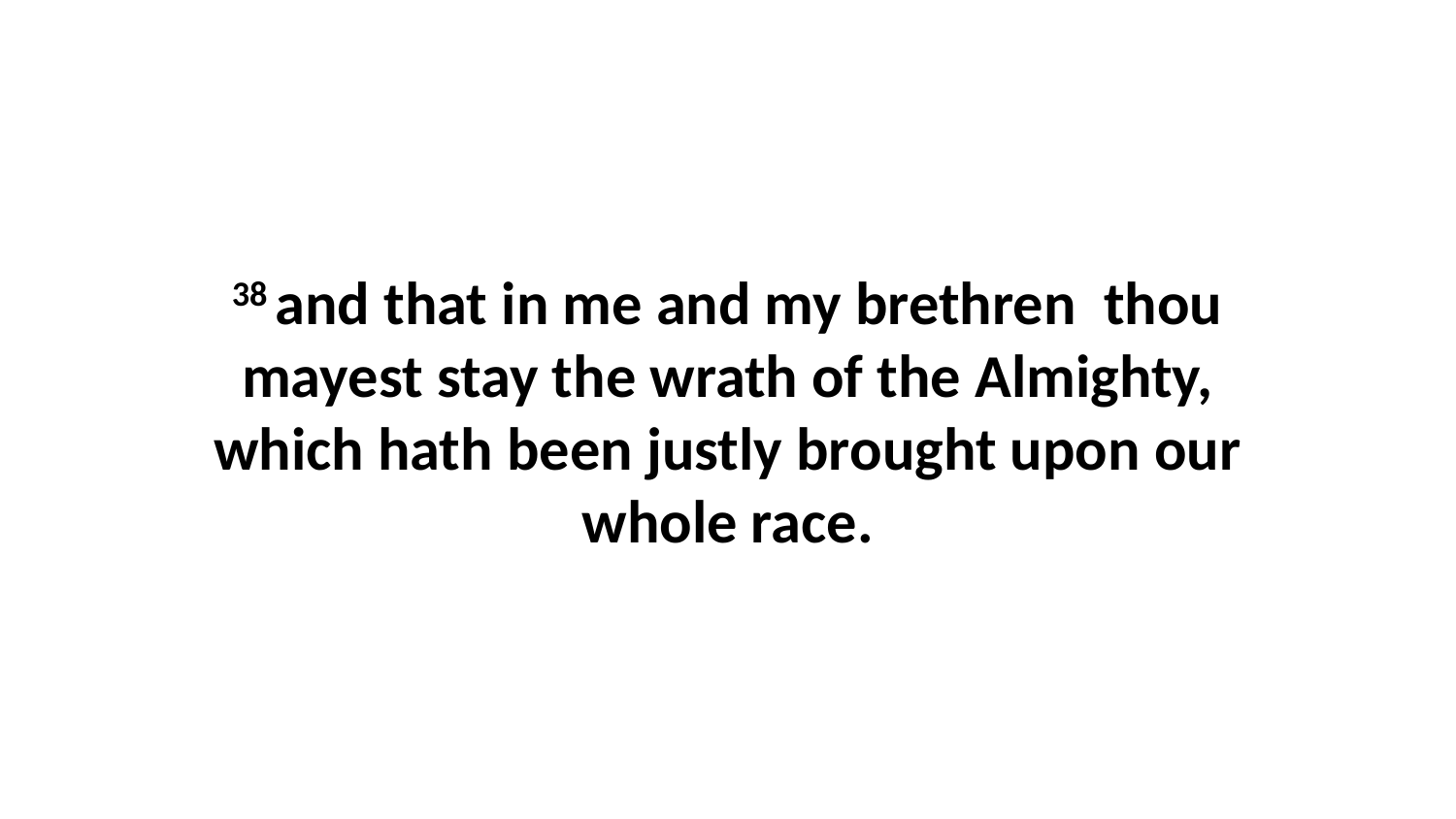

38 and that in me and my brethren  thou mayest stay the wrath of the Almighty, which hath been justly brought upon our whole race.